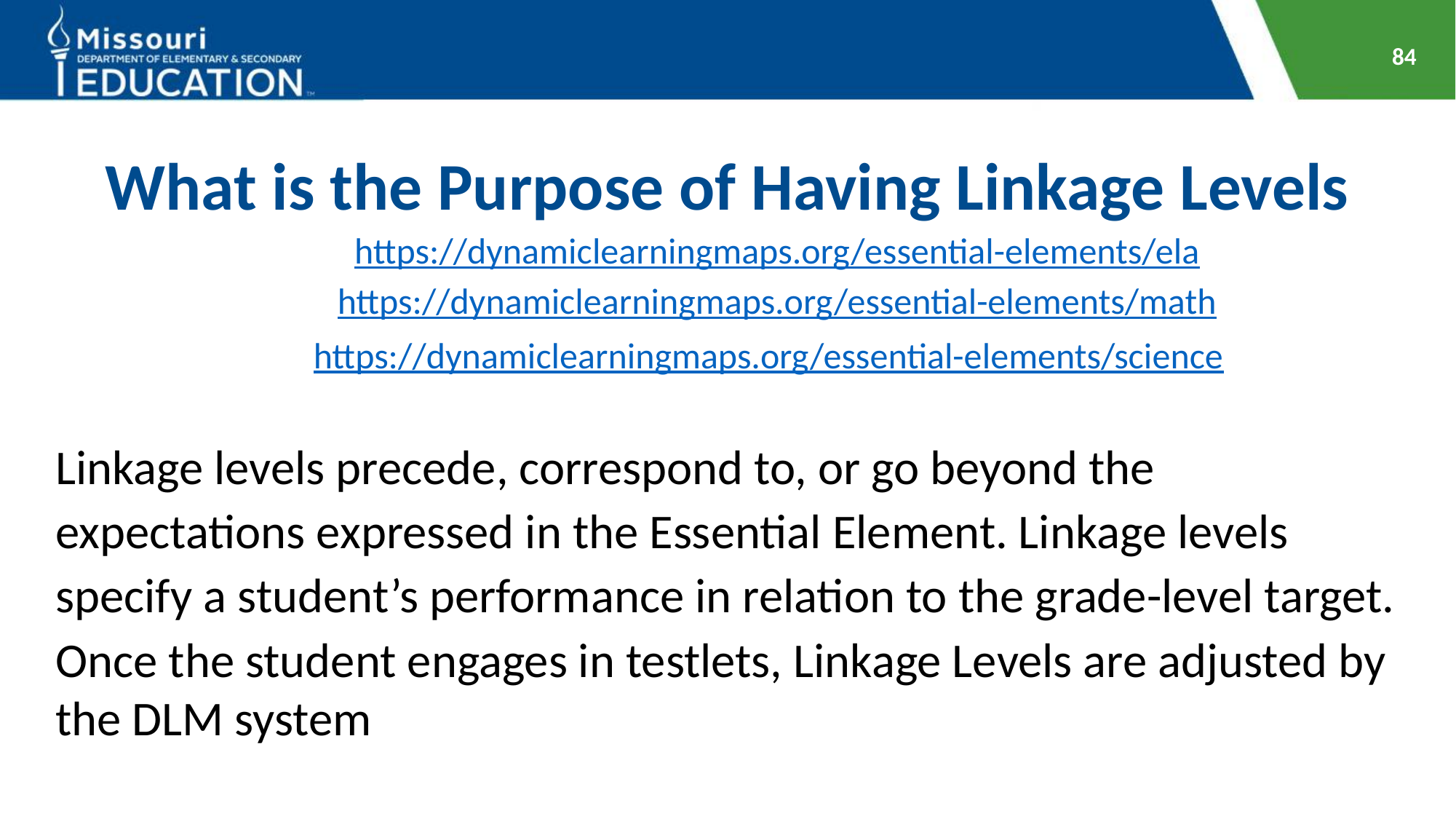

84
# What is the Purpose of Having Linkage Levels
https://dynamiclearningmaps.org/essential-elements/ela
https://dynamiclearningmaps.org/essential-elements/math
          https://dynamiclearningmaps.org/essential-elements/science
Linkage levels precede, correspond to, or go beyond the expectations expressed in the Essential Element. Linkage levels specify a student’s performance in relation to the grade-level target.
Once the student engages in testlets, Linkage Levels are adjusted by the DLM system